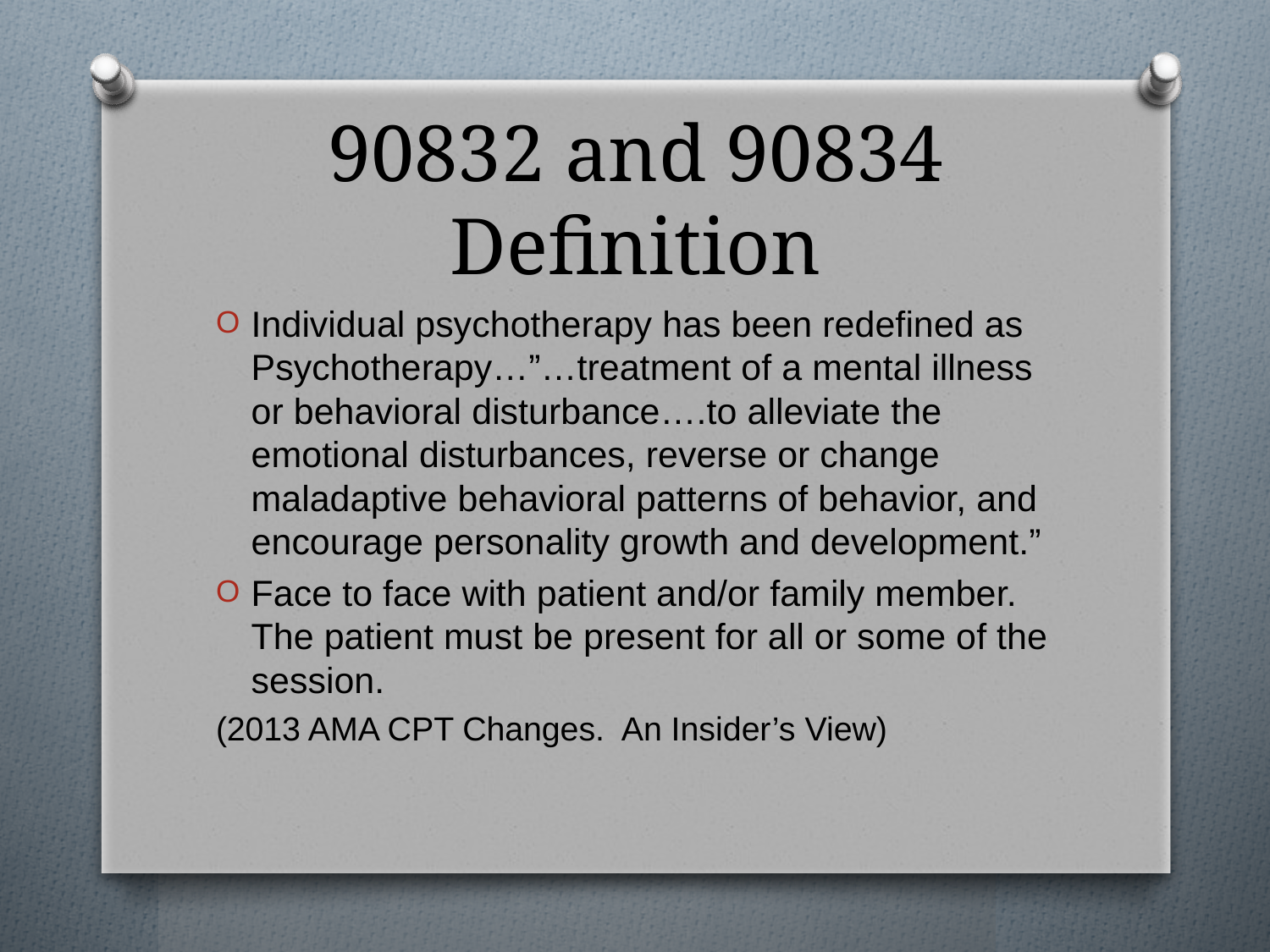

# 90832 and 90834 Definition
Individual psychotherapy has been redefined as Psychotherapy…”…treatment of a mental illness or behavioral disturbance….to alleviate the emotional disturbances, reverse or change maladaptive behavioral patterns of behavior, and encourage personality growth and development.”
Face to face with patient and/or family member.  The patient must be present for all or some of the session.
(2013 AMA CPT Changes.  An Insider’s View)